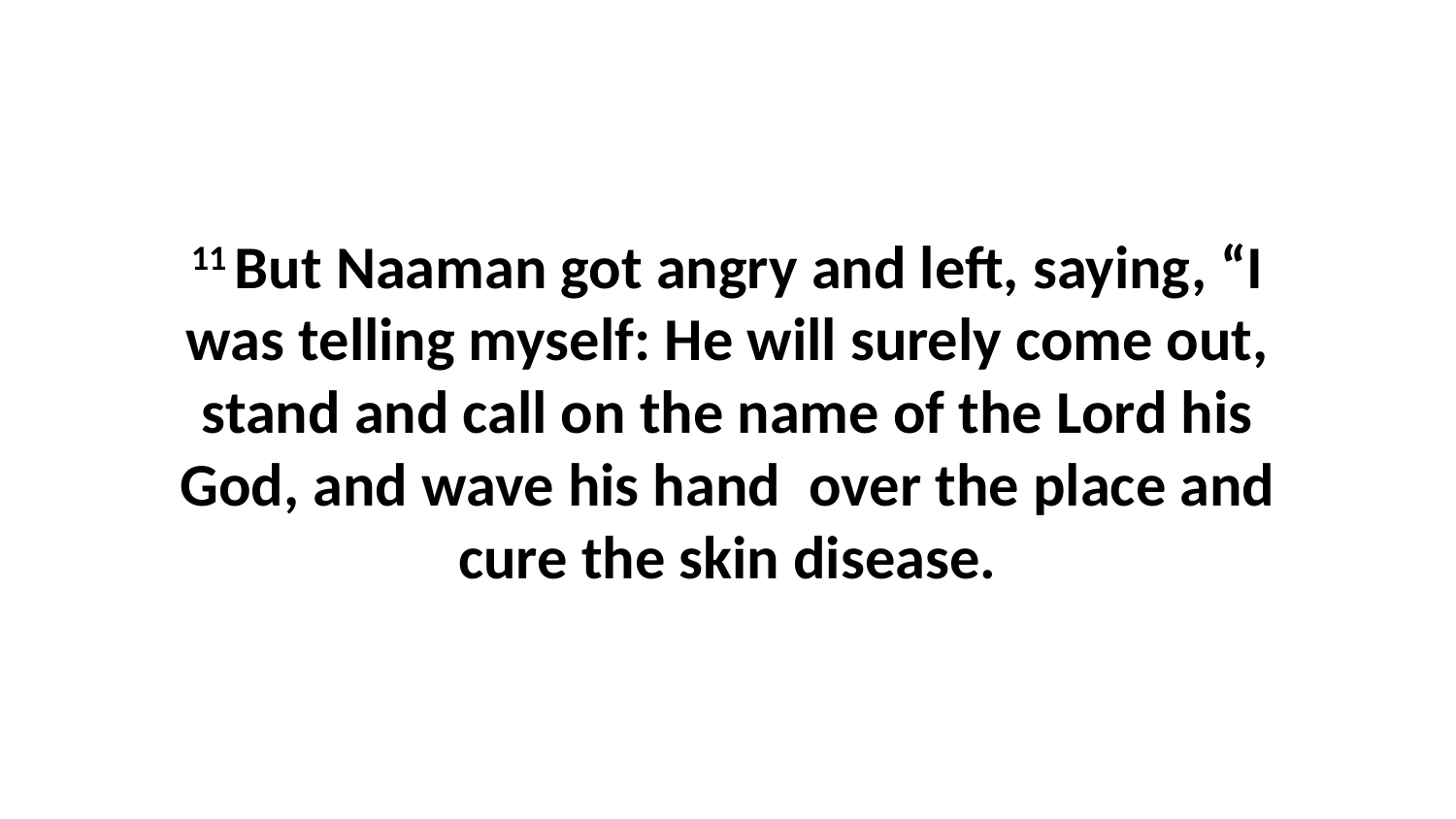

11 But Naaman got angry and left, saying, “I was telling myself: He will surely come out, stand and call on the name of the Lord his God, and wave his hand  over the place and cure the skin disease.